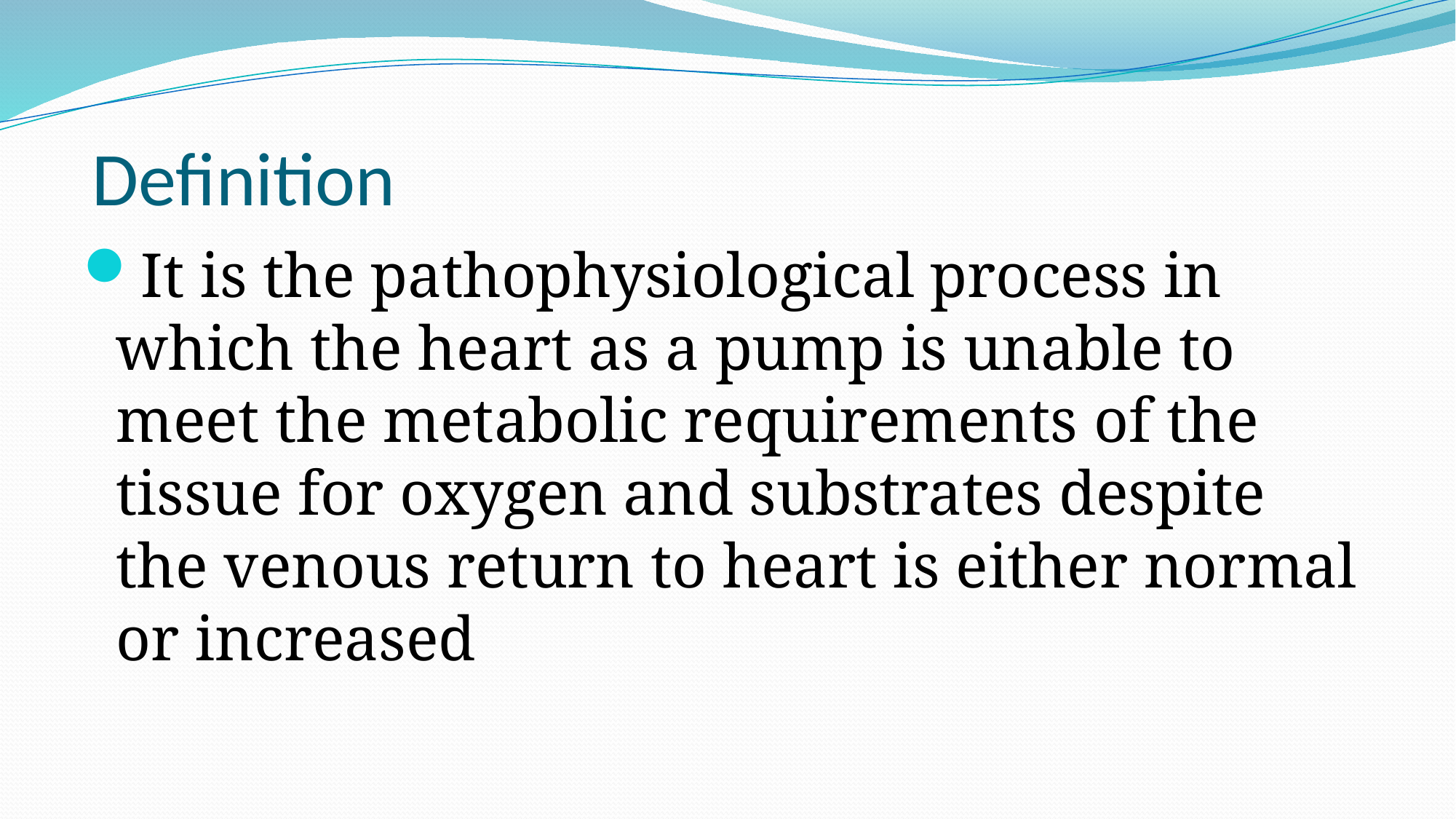

# Definition
It is the pathophysiological process in which the heart as a pump is unable to meet the metabolic requirements of the tissue for oxygen and substrates despite the venous return to heart is either normal or increased